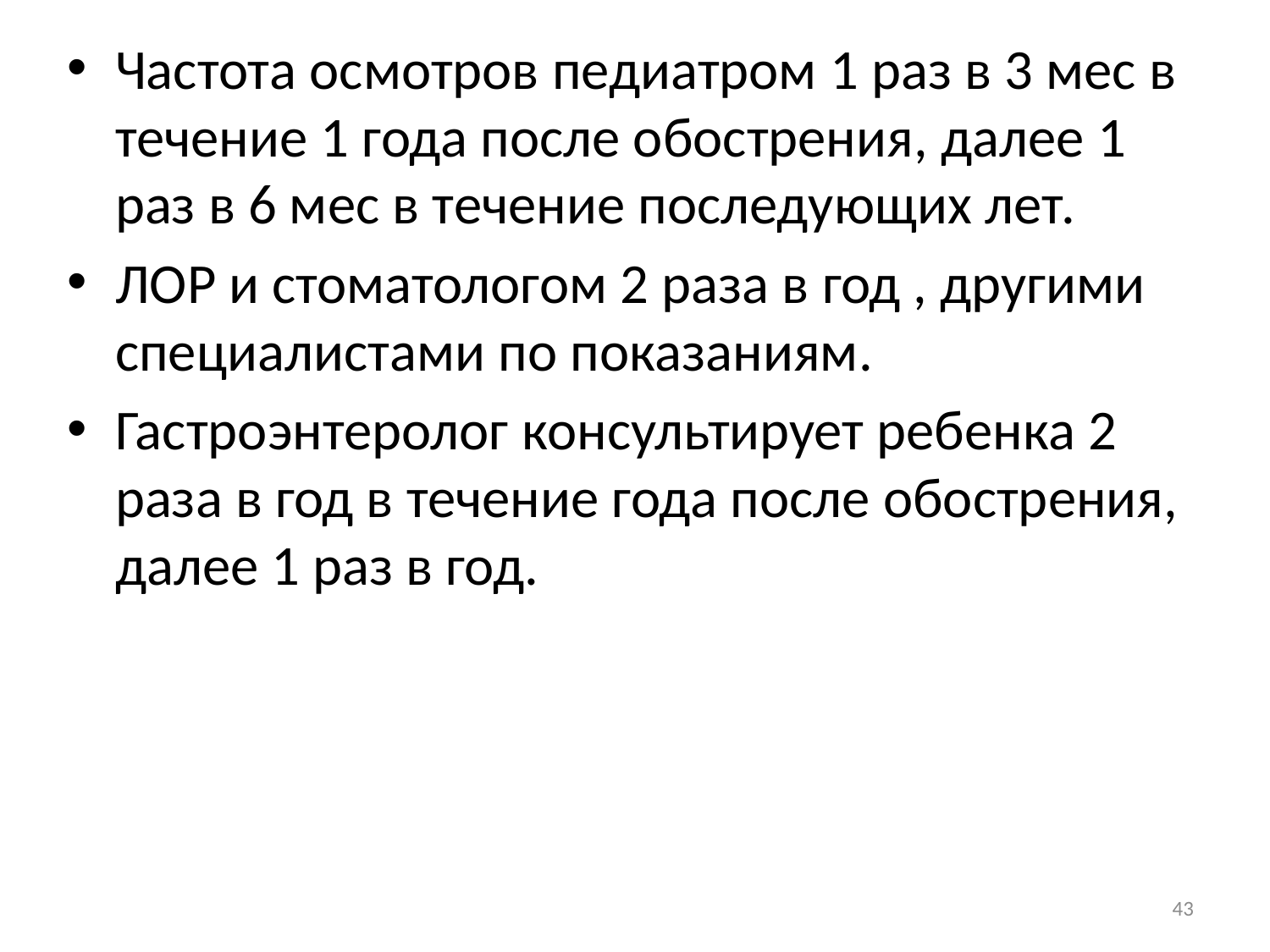

Частота осмотров педиатром 1 раз в 3 мес в течение 1 года после обострения, далее 1 раз в 6 мес в течение последующих лет.
ЛОР и стоматологом 2 раза в год , другими специалистами по показаниям.
Гастроэнтеролог консультирует ребенка 2 раза в год в течение года после обострения, далее 1 раз в год.
43